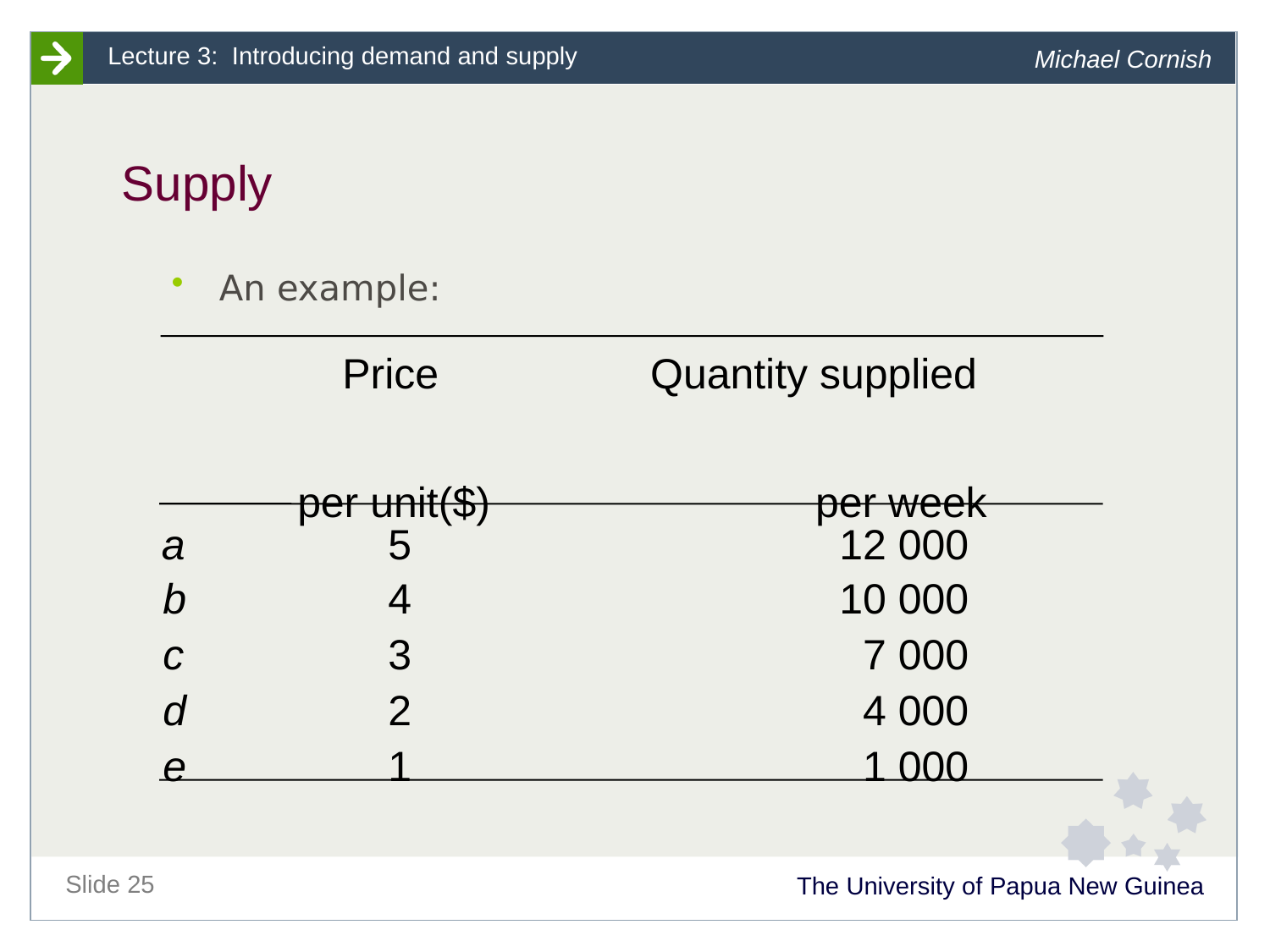

# Supply
An example:

	    Price	 Quantity supplied
	      per unit($)	 per week

 a	5	12 000
 b	4	10 000
 c	3	7 000
 d	2	4 000
 e	1	1 000